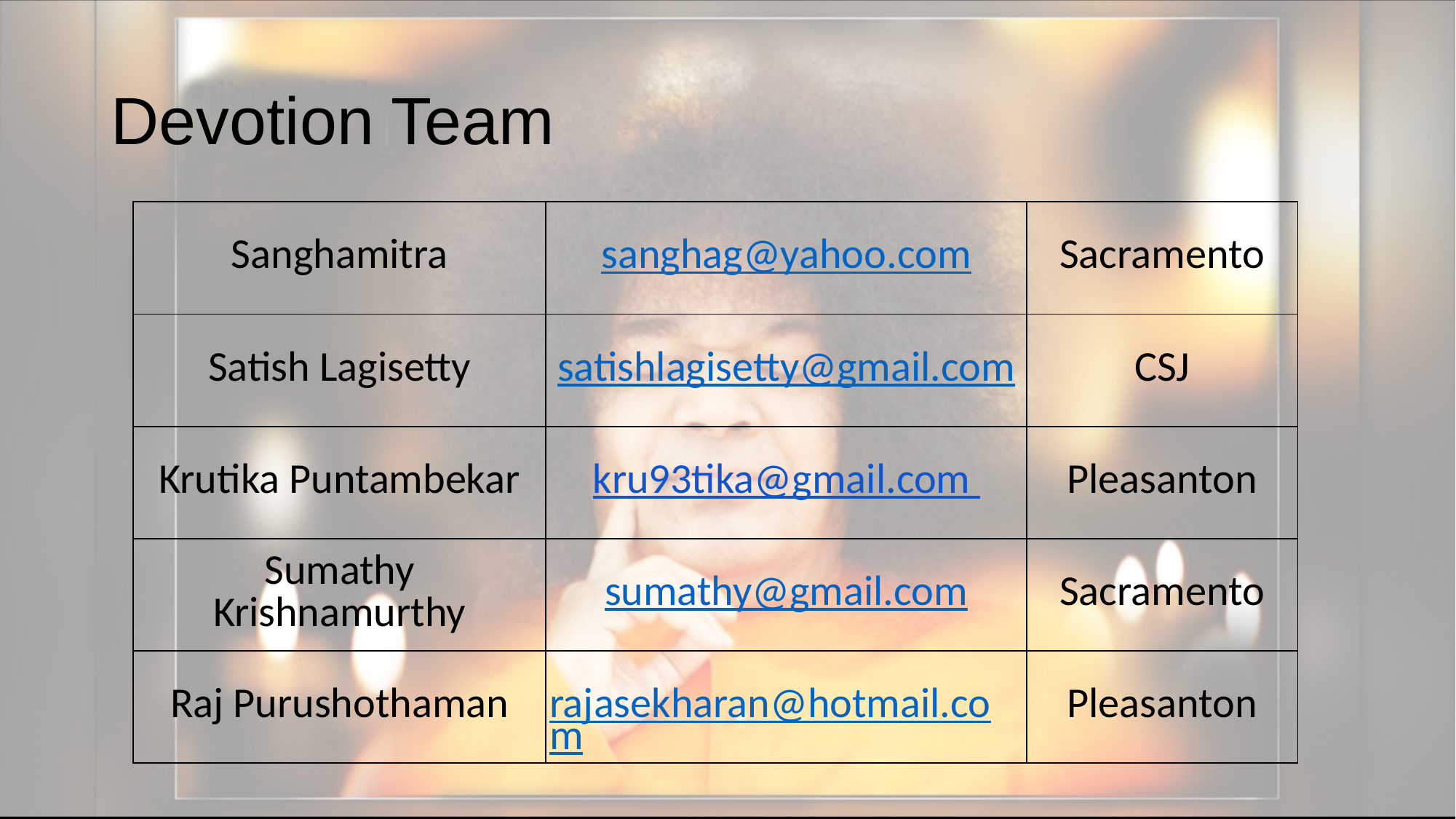

# Devotion Team
| Sanghamitra | sanghag@yahoo.com | Sacramento |
| --- | --- | --- |
| Satish Lagisetty | satishlagisetty@gmail.com | CSJ |
| Krutika Puntambekar | kru93tika@gmail.com | Pleasanton |
| Sumathy Krishnamurthy | sumathy@gmail.com | Sacramento |
| Raj Purushothaman | rajasekharan@hotmail.com | Pleasanton |